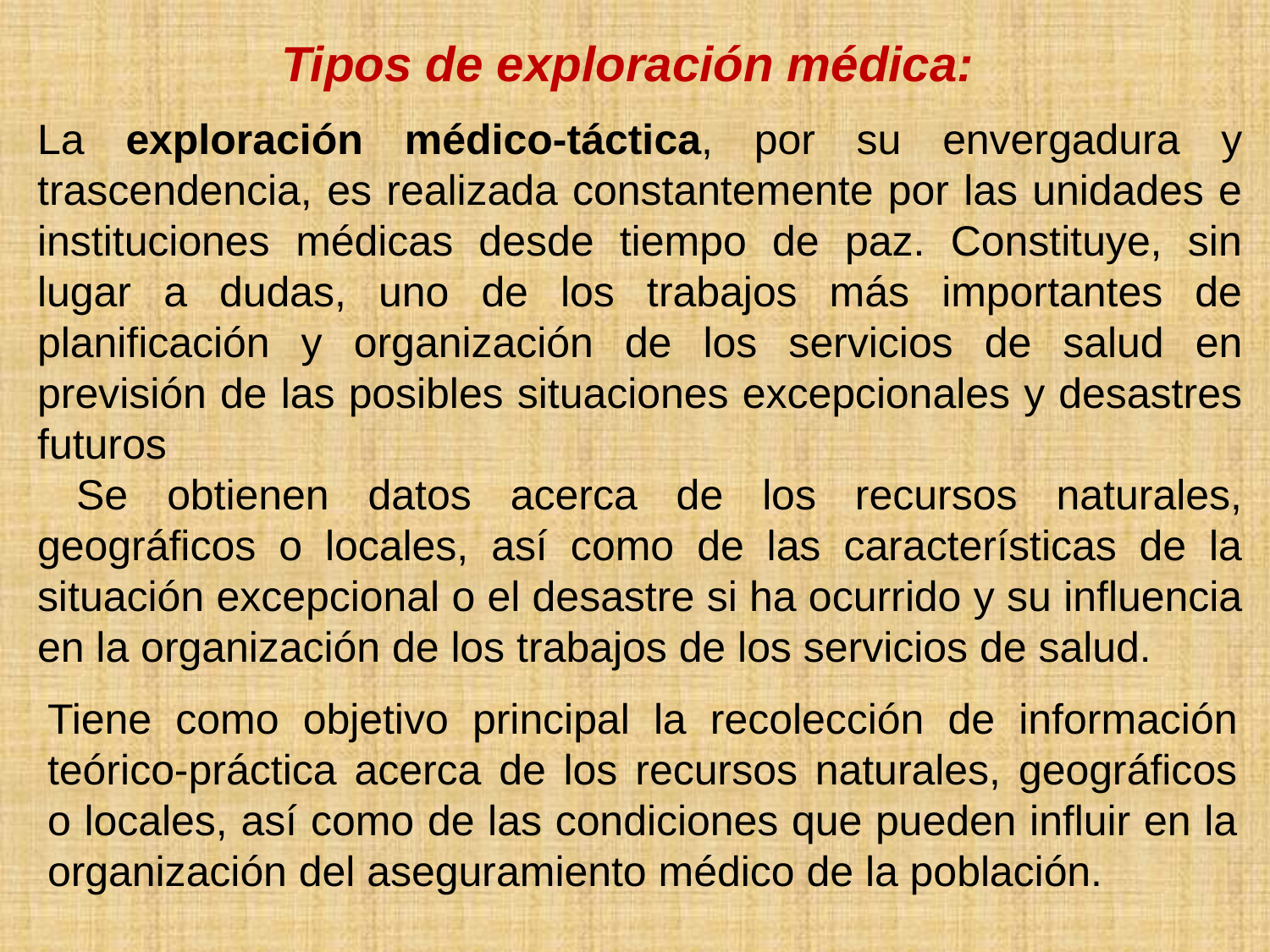

Tipos de exploración médica:
La exploración médico-táctica, por su envergadura y trascendencia, es realizada constantemente por las unidades e instituciones médicas desde tiempo de paz. Constituye, sin lugar a dudas, uno de los trabajos más importantes de planificación y organización de los servicios de salud en previsión de las posibles situaciones excepcionales y desastres futuros
 Se obtienen datos acerca de los recursos naturales, geográficos o locales, así como de las características de la situación excepcional o el desastre si ha ocurrido y su influencia en la organización de los trabajos de los servicios de salud.
Tiene como objetivo principal la recolección de información teórico-práctica acerca de los recursos naturales, geográficos o locales, así como de las condiciones que pueden influir en la organización del aseguramiento médico de la población.